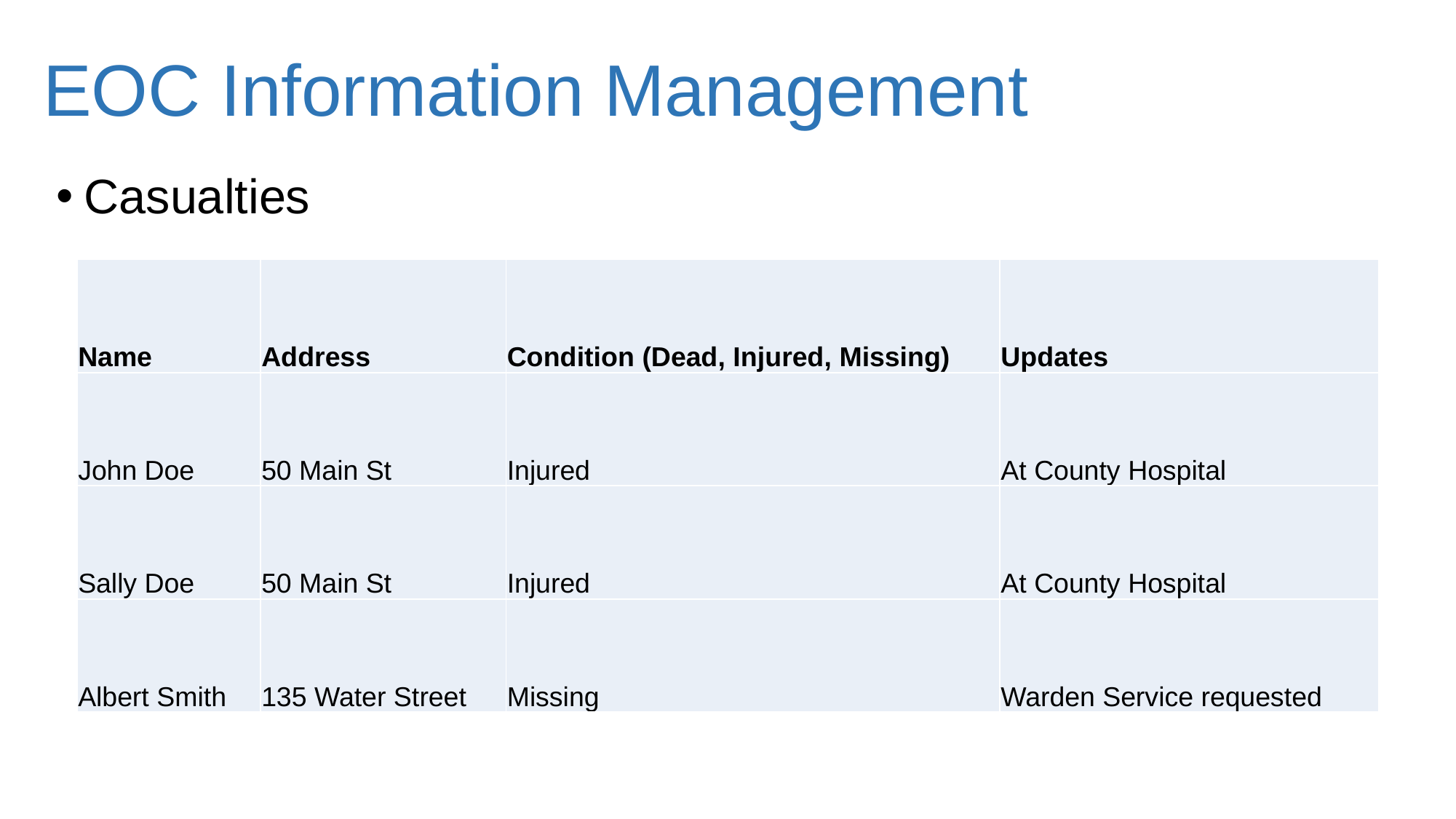

# EOC Information Management
Casualties
| Name | Address | Condition (Dead, Injured, Missing) | Updates |
| --- | --- | --- | --- |
| John Doe | 50 Main St | Injured | At County Hospital |
| Sally Doe | 50 Main St | Injured | At County Hospital |
| Albert Smith | 135 Water Street | Missing | Warden Service requested |